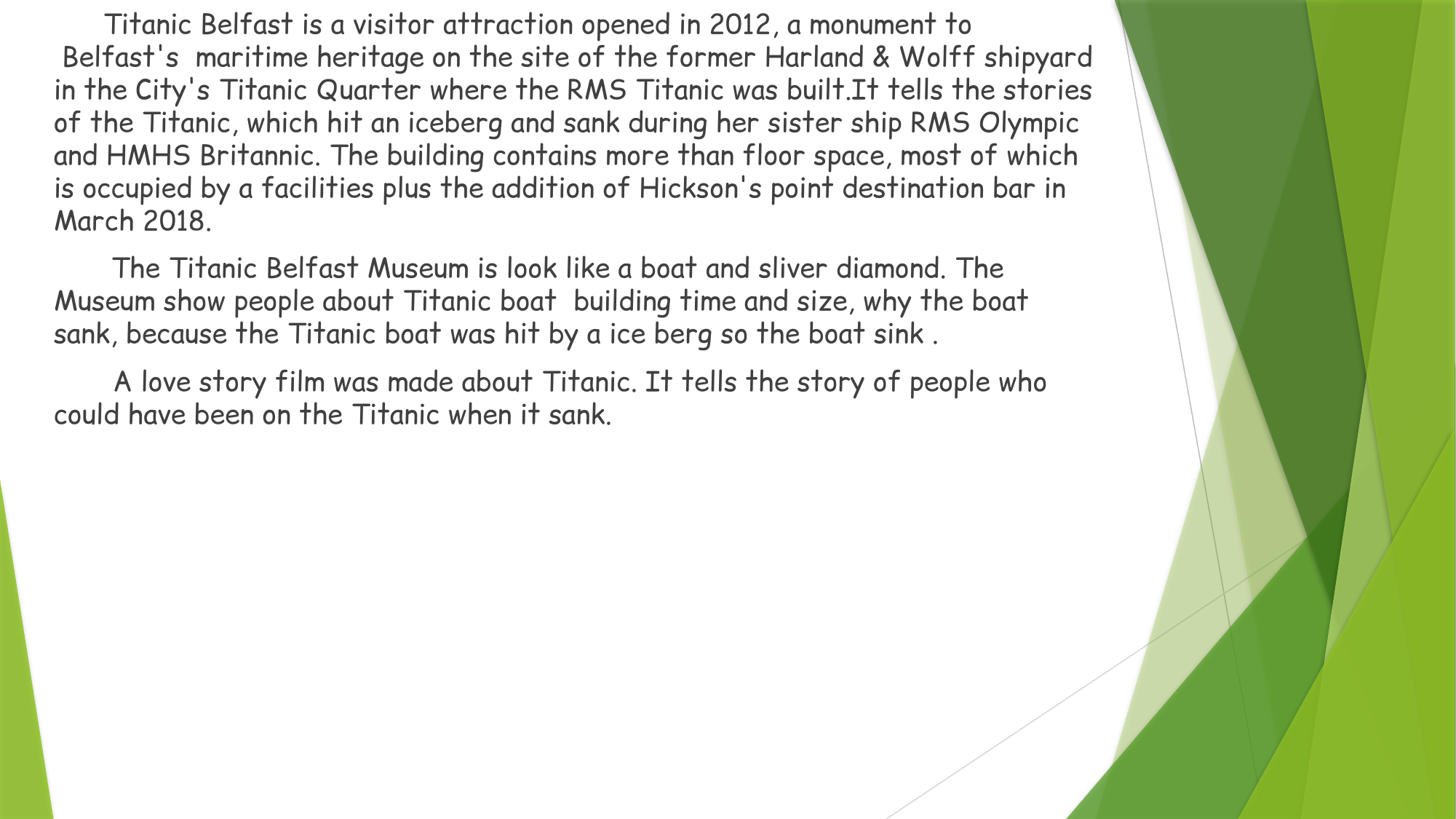

Titanic Belfast is a visitor attraction opened in 2012, a monument to  Belfast's  maritime heritage on the site of the former Harland & Wolff shipyard in the City's Titanic Quarter where the RMS Titanic was built.It tells the stories of the Titanic, which hit an iceberg and sank during her sister ship RMS Olympic and HMHS Britannic. The building contains more than floor space, most of which is occupied by a facilities plus the addition of Hickson's point destination bar in March 2018.
       The Titanic Belfast Museum is look like a boat and sliver diamond. The Museum show people about Titanic boat  building time and size, why the boat sank, because the Titanic boat was hit by a ice berg so the boat sink .
        A love story film was made about Titanic. It tells the story of people who could have been on the Titanic when it sank.